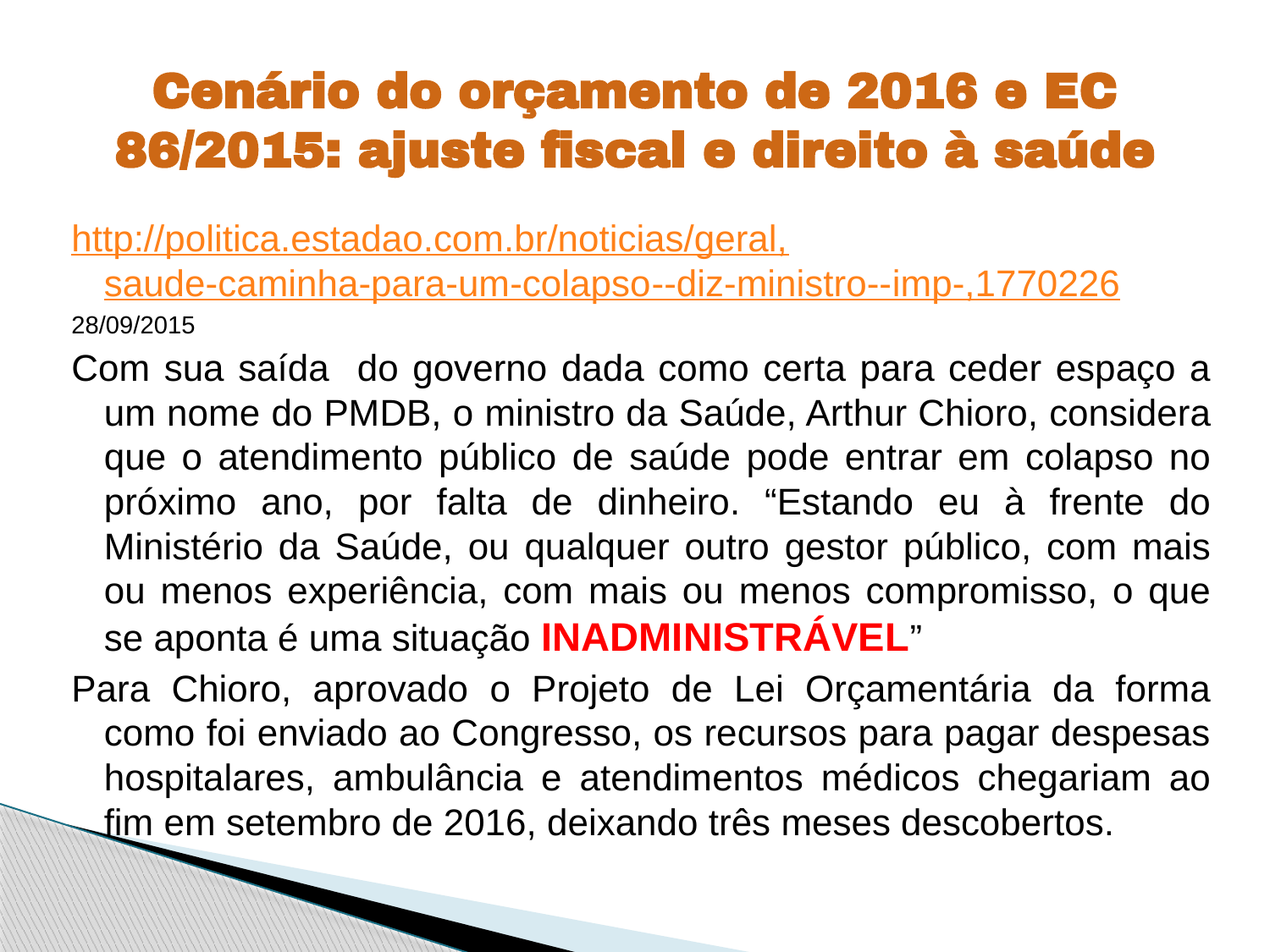

# Cenário do orçamento de 2016 e EC 86/2015: ajuste fiscal e direito à saúde
http://politica.estadao.com.br/noticias/geral,saude-caminha-para-um-colapso--diz-ministro--imp-,1770226
28/09/2015
Com sua saída  do governo dada como certa para ceder espaço a um nome do PMDB, o ministro da Saúde, Arthur Chioro, considera que o atendimento público de saúde pode entrar em colapso no próximo ano, por falta de dinheiro. “Estando eu à frente do Ministério da Saúde, ou qualquer outro gestor público, com mais ou menos experiência, com mais ou menos compromisso, o que se aponta é uma situação INADMINISTRÁVEL”
Para Chioro, aprovado o Projeto de Lei Orçamentária da forma como foi enviado ao Congresso, os recursos para pagar despesas hospitalares, ambulância e atendimentos médicos chegariam ao fim em setembro de 2016, deixando três meses descobertos.